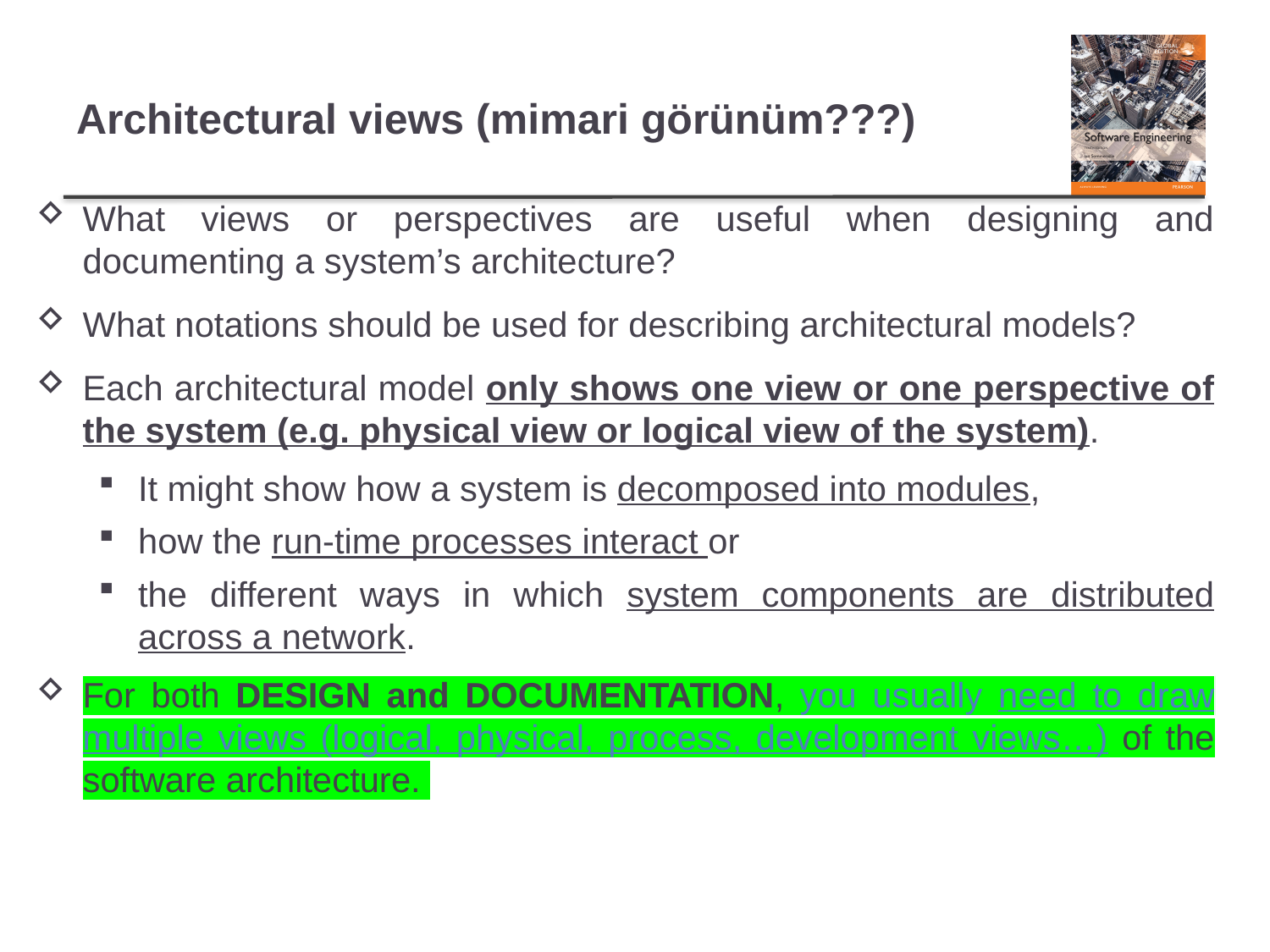

# Architectural views (mimari görünüm???)
What views or perspectives are useful when designing and documenting a system’s architecture?
What notations should be used for describing architectural models?
Each architectural model only shows one view or one perspective of the system (e.g. physical view or logical view of the system).
It might show how a system is decomposed into modules,
how the run-time processes interact or
the different ways in which system components are distributed across a network.
For both DESIGN and DOCUMENTATION, you usually need to draw multiple views (logical, physical, process, development views…) of the software architecture.